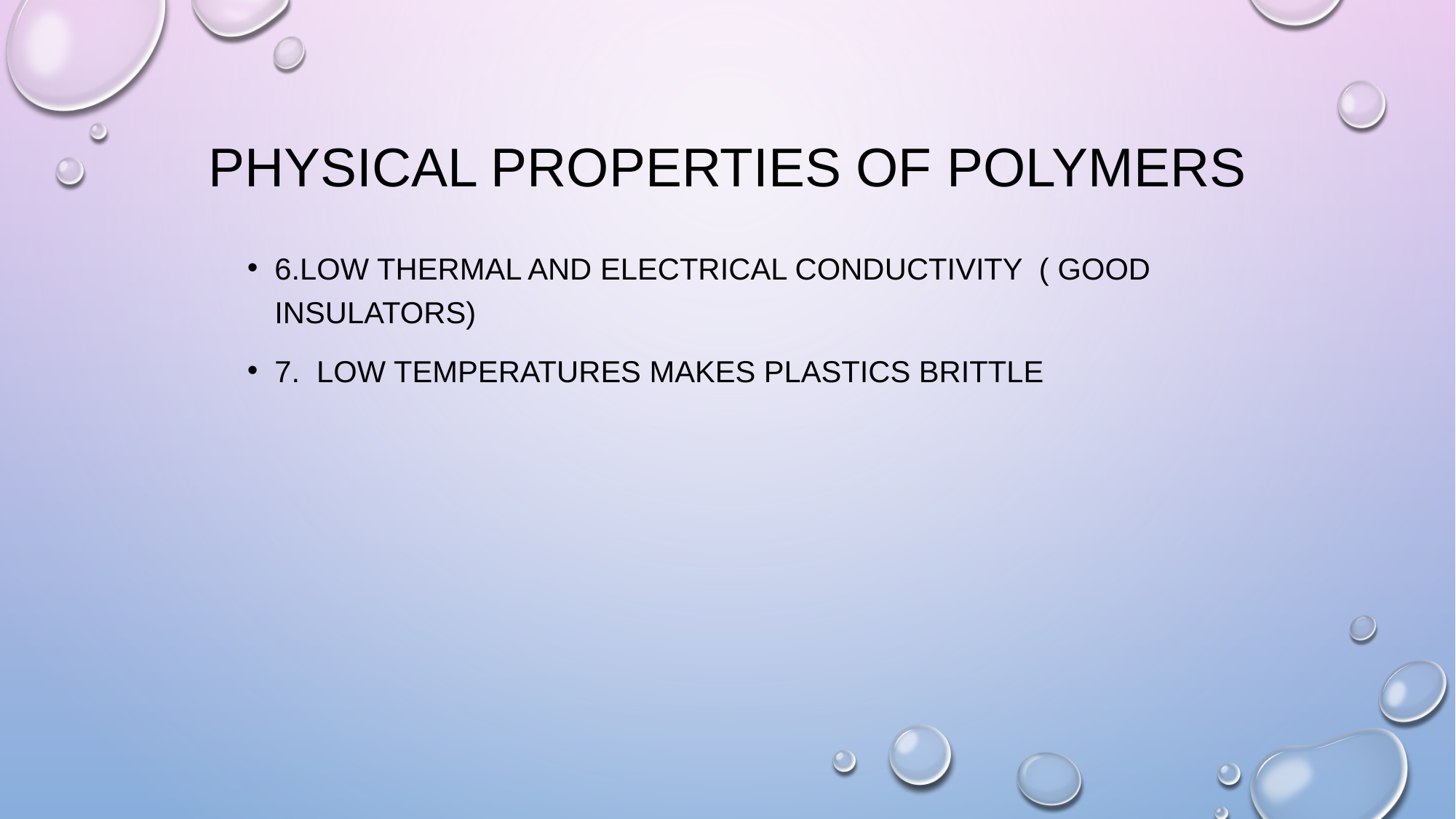

# Physical Properties of polymers
6.Low thermal and electrical conductivity  ( good insulators)
7.  Low temperatures makes plastics brittle